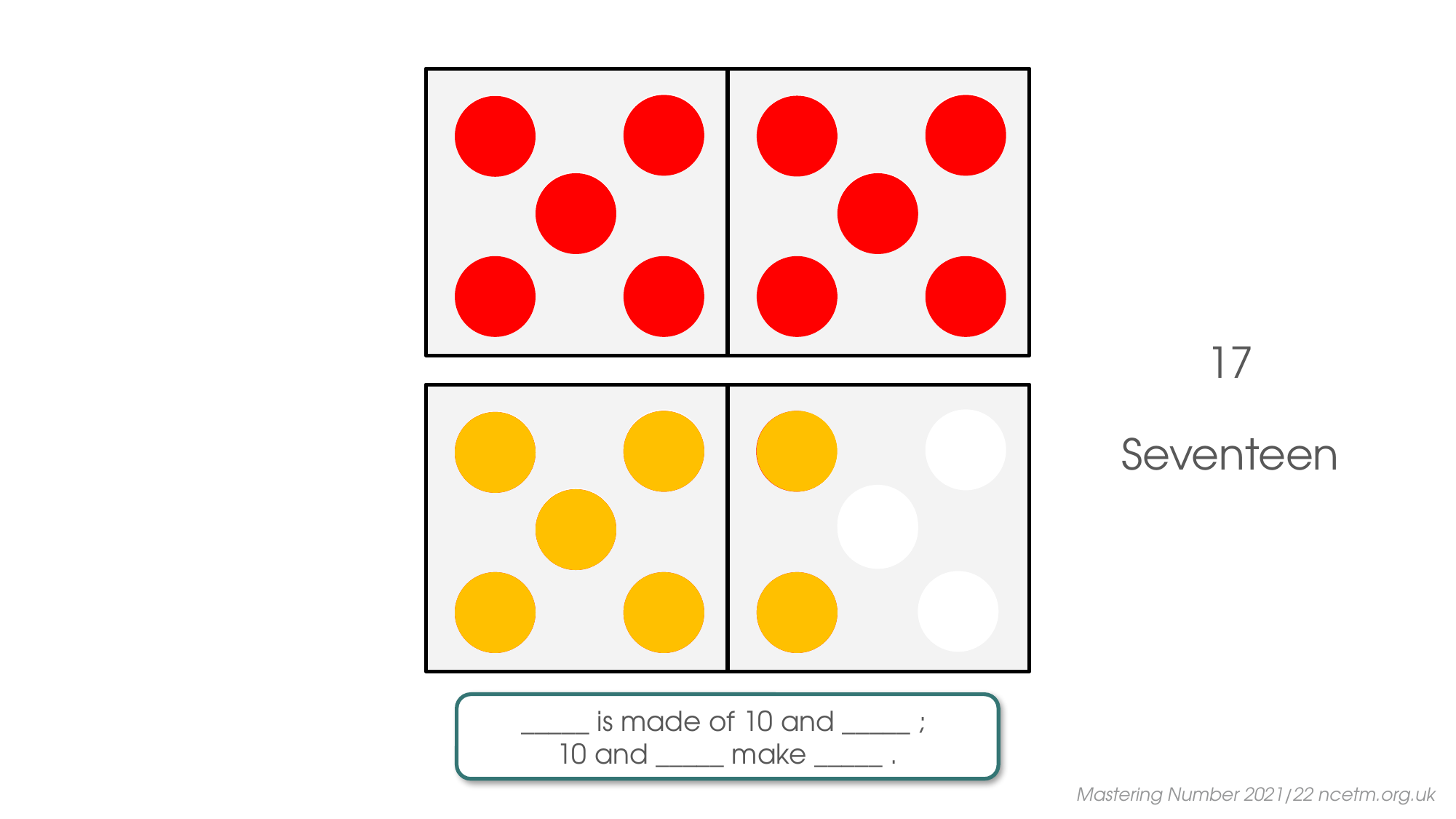

17

Seventeen

_____ is made of 10 and _____ ;
10 and _____ make _____ .
Mastering Number 2021/22 ncetm.org.uk